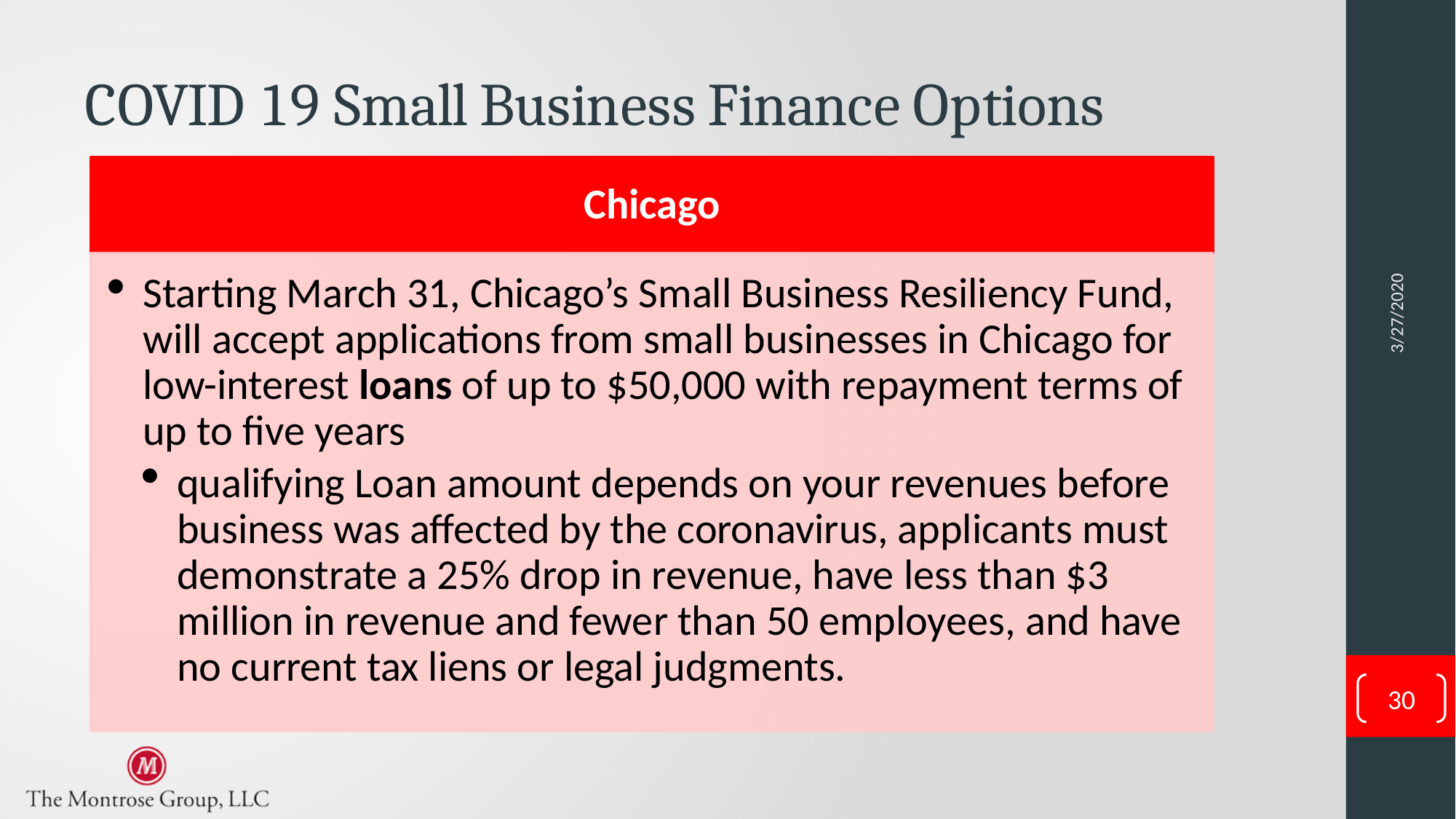

# COVID 19 Small Business Finance Options
Chicago
Starting March 31, Chicago’s Small Business Resiliency Fund, will accept applications from small businesses in Chicago for low-interest loans of up to $50,000 with repayment terms of up to five years
qualifying Loan amount depends on your revenues before business was affected by the coronavirus, applicants must demonstrate a 25% drop in revenue, have less than $3 million in revenue and fewer than 50 employees, and have no current tax liens or legal judgments.
3/27/2020

30